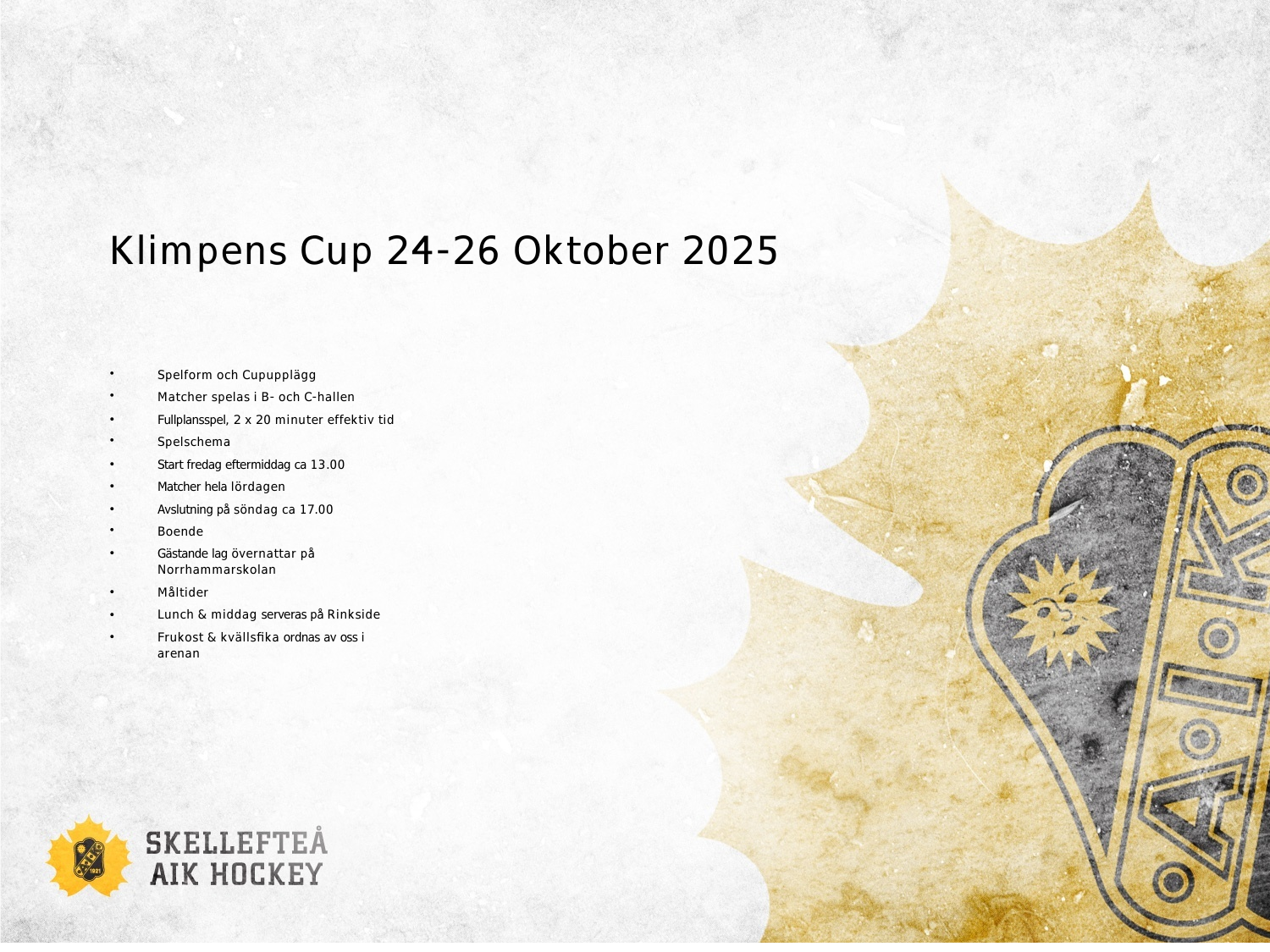

Klimpens Cup 24-26 Oktober 2025
Spelform och Cupupplägg
Matcher spelas i B- och C-hallen
Fullplansspel, 2 x 20 minuter effektiv tid
Spelschema
Start fredag eftermiddag ca 13.00
Matcher hela lördagen
Avslutning på söndag ca 17.00
Boende
Gästande lag övernattar på Norrhammarskolan
Måltider
Lunch & middag serveras på Rinkside
Frukost & kvällsfika ordnas av oss i arenan